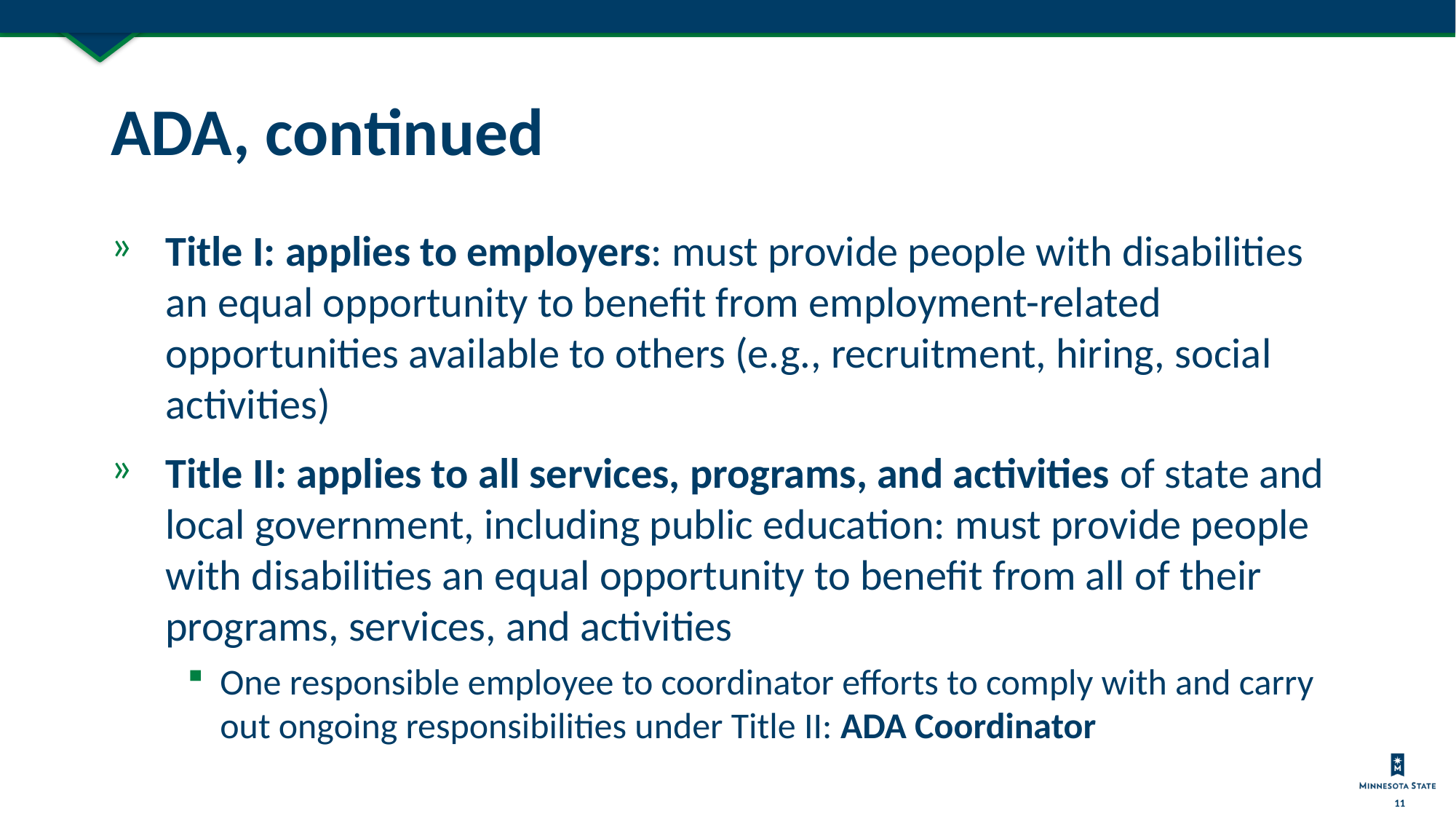

# ADA, continued
Title I: applies to employers: must provide people with disabilities an equal opportunity to benefit from employment-related opportunities available to others (e.g., recruitment, hiring, social activities)
Title II: applies to all services, programs, and activities of state and local government, including public education: must provide people with disabilities an equal opportunity to benefit from all of their programs, services, and activities
One responsible employee to coordinator efforts to comply with and carry out ongoing responsibilities under Title II: ADA Coordinator